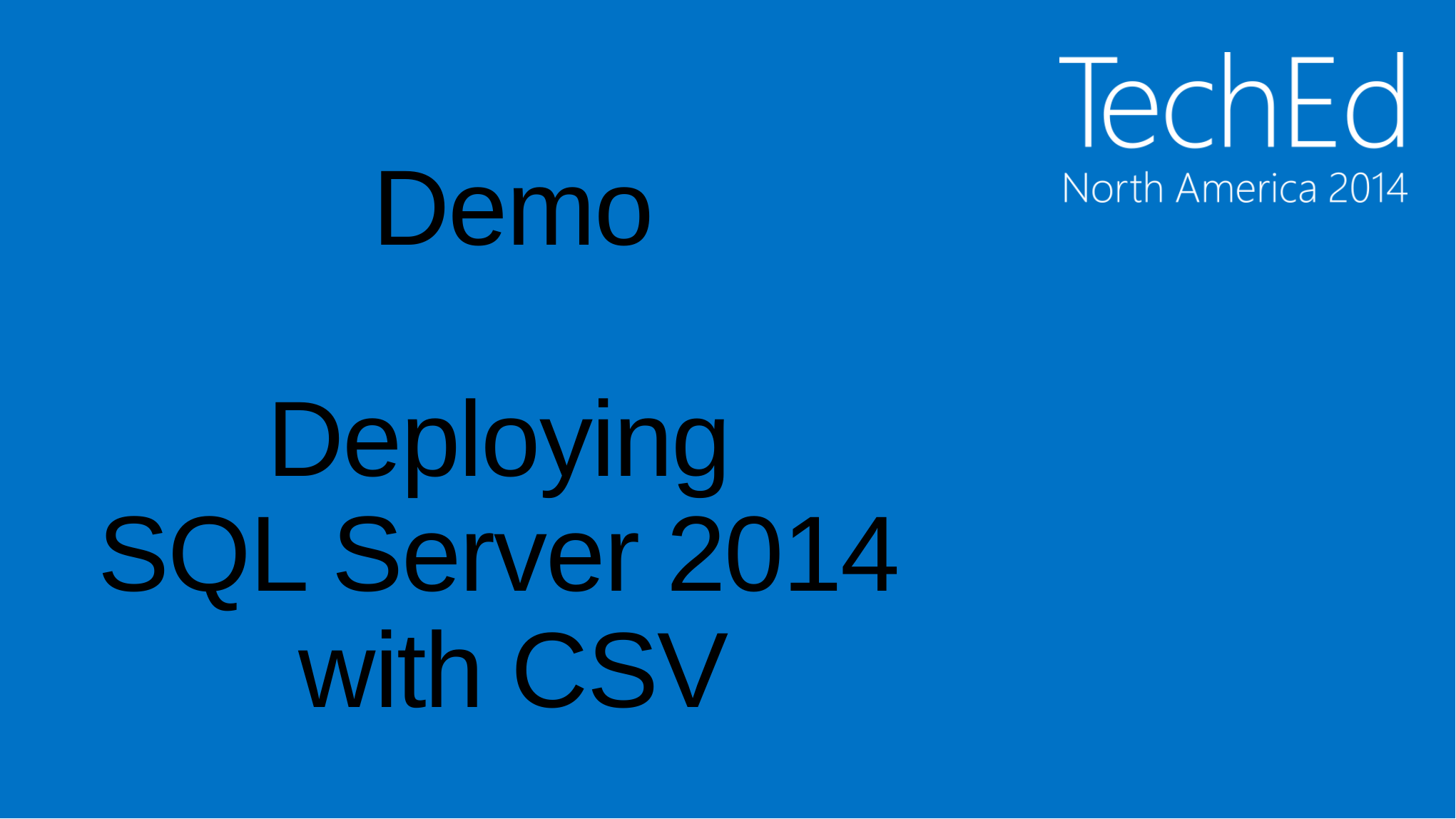

# Demo Deploying SQL Server 2014 with CSV